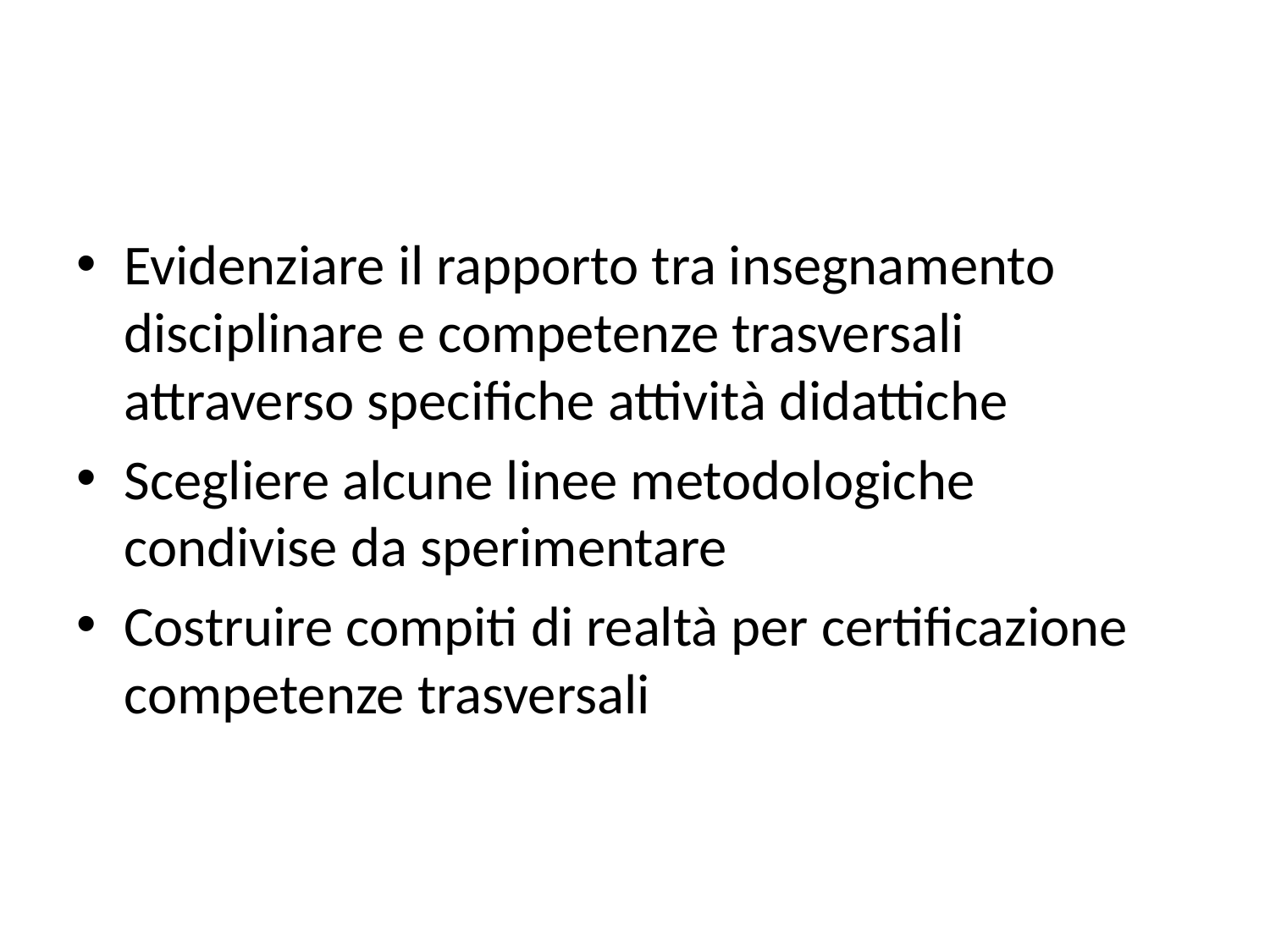

Evidenziare il rapporto tra insegnamento disciplinare e competenze trasversali attraverso specifiche attività didattiche
Scegliere alcune linee metodologiche condivise da sperimentare
Costruire compiti di realtà per certificazione competenze trasversali